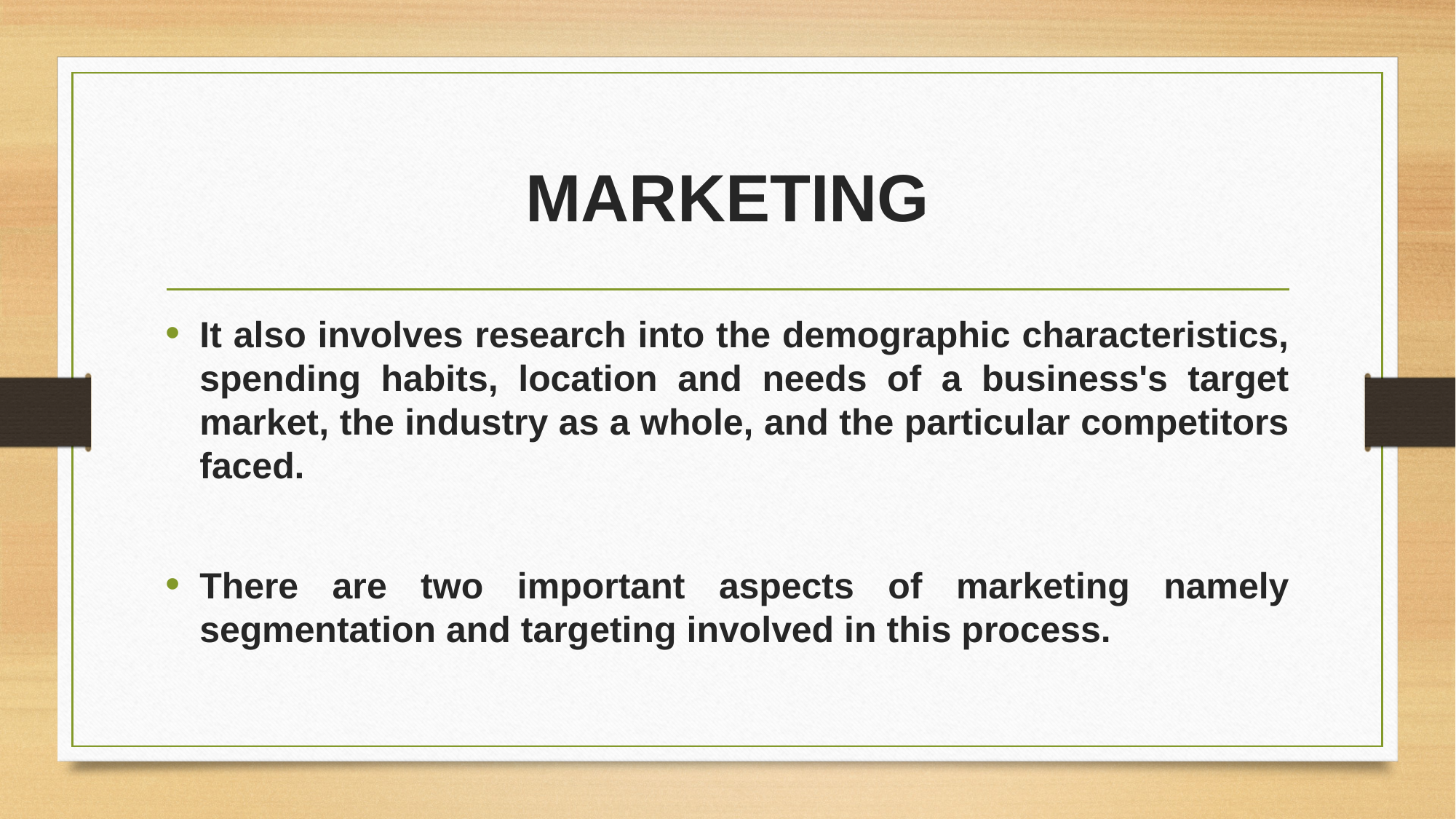

# MARKETING
It also involves research into the demographic characteristics, spending habits, location and needs of a business's target market, the industry as a whole, and the particular competitors faced.

There are two important aspects of marketing namely segmentation and targeting involved in this process.